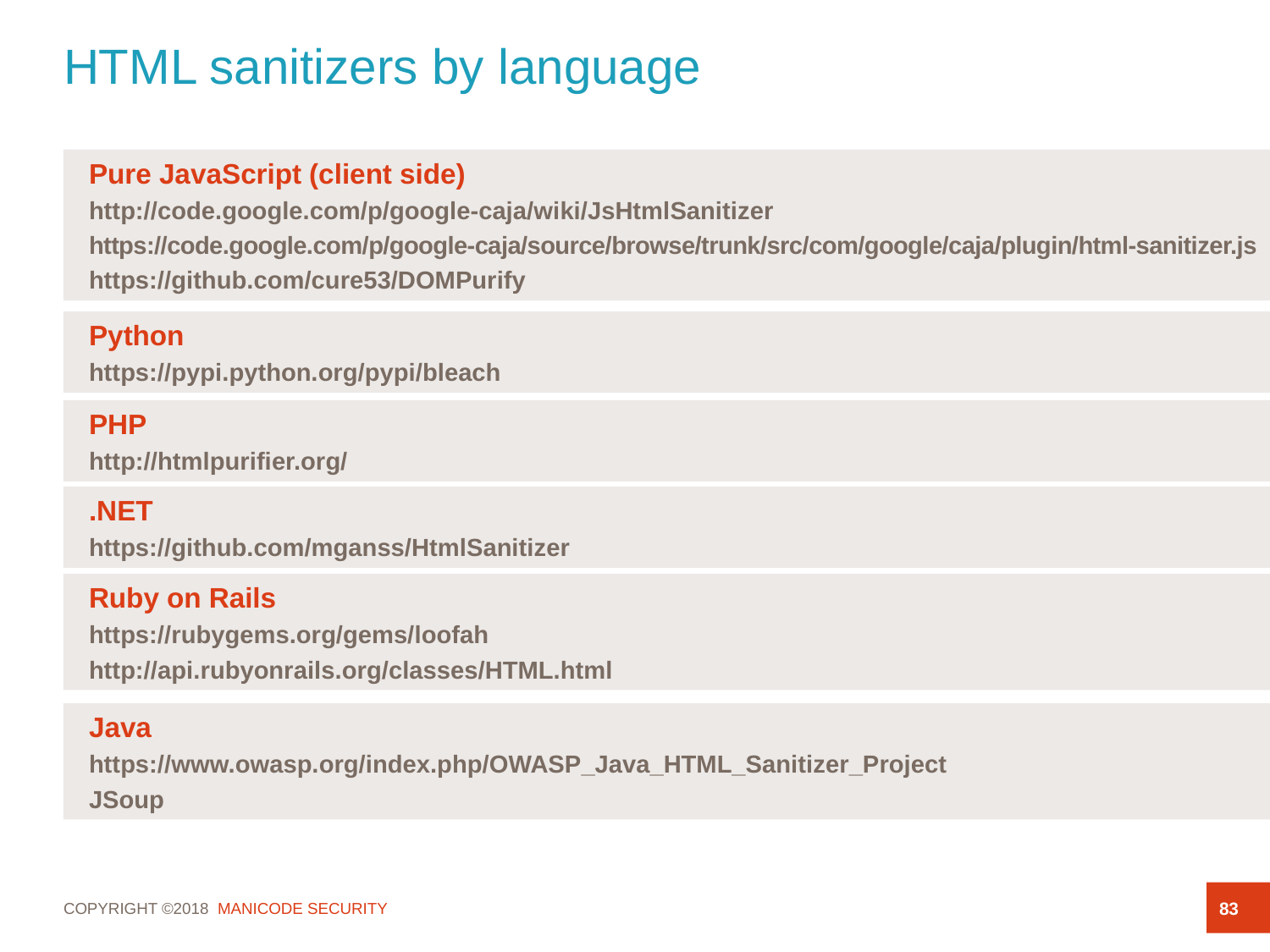

# HTML sanitizers by language
Pure JavaScript (client side)
http://code.google.com/p/google-caja/wiki/JsHtmlSanitizer
https://code.google.com/p/google-caja/source/browse/trunk/src/com/google/caja/plugin/html-sanitizer.js
https://github.com/cure53/DOMPurify
Python
https://pypi.python.org/pypi/bleach
PHP
http://htmlpurifier.org/
.NET
https://github.com/mganss/HtmlSanitizer
Ruby on Rails
https://rubygems.org/gems/loofah
http://api.rubyonrails.org/classes/HTML.html
Java
https://www.owasp.org/index.php/OWASP_Java_HTML_Sanitizer_Project
JSoup
83